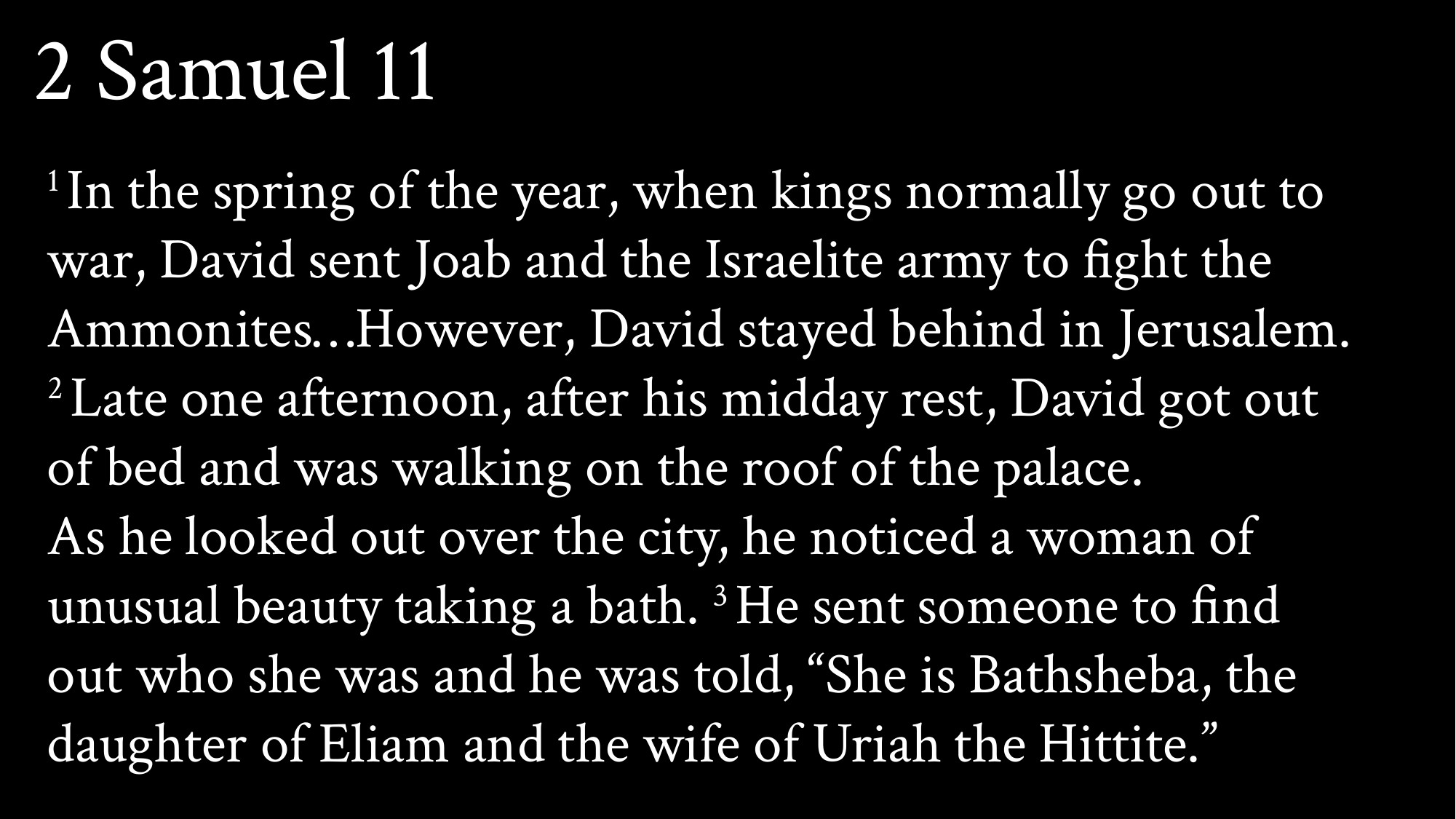

2 Samuel 11
1 In the spring of the year, when kings normally go out to war, David sent Joab and the Israelite army to fight the Ammonites…However, David stayed behind in Jerusalem.
2 Late one afternoon, after his midday rest, David got out of bed and was walking on the roof of the palace.
As he looked out over the city, he noticed a woman of unusual beauty taking a bath. 3 He sent someone to find out who she was and he was told, “She is Bathsheba, the daughter of Eliam and the wife of Uriah the Hittite.”